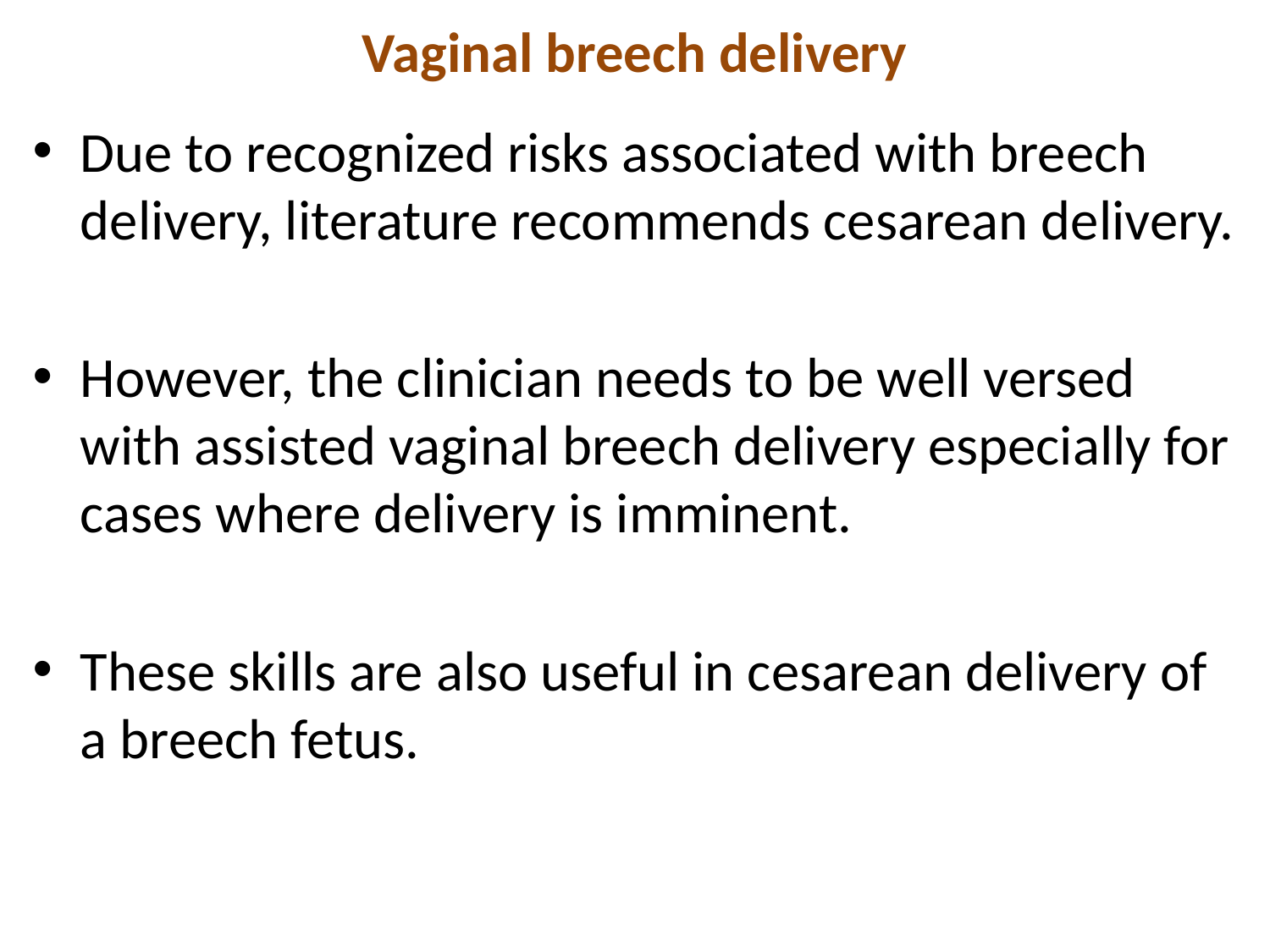

# Vaginal breech delivery
Due to recognized risks associated with breech delivery, literature recommends cesarean delivery.

However, the clinician needs to be well versed with assisted vaginal breech delivery especially for cases where delivery is imminent.

These skills are also useful in cesarean delivery of a breech fetus.